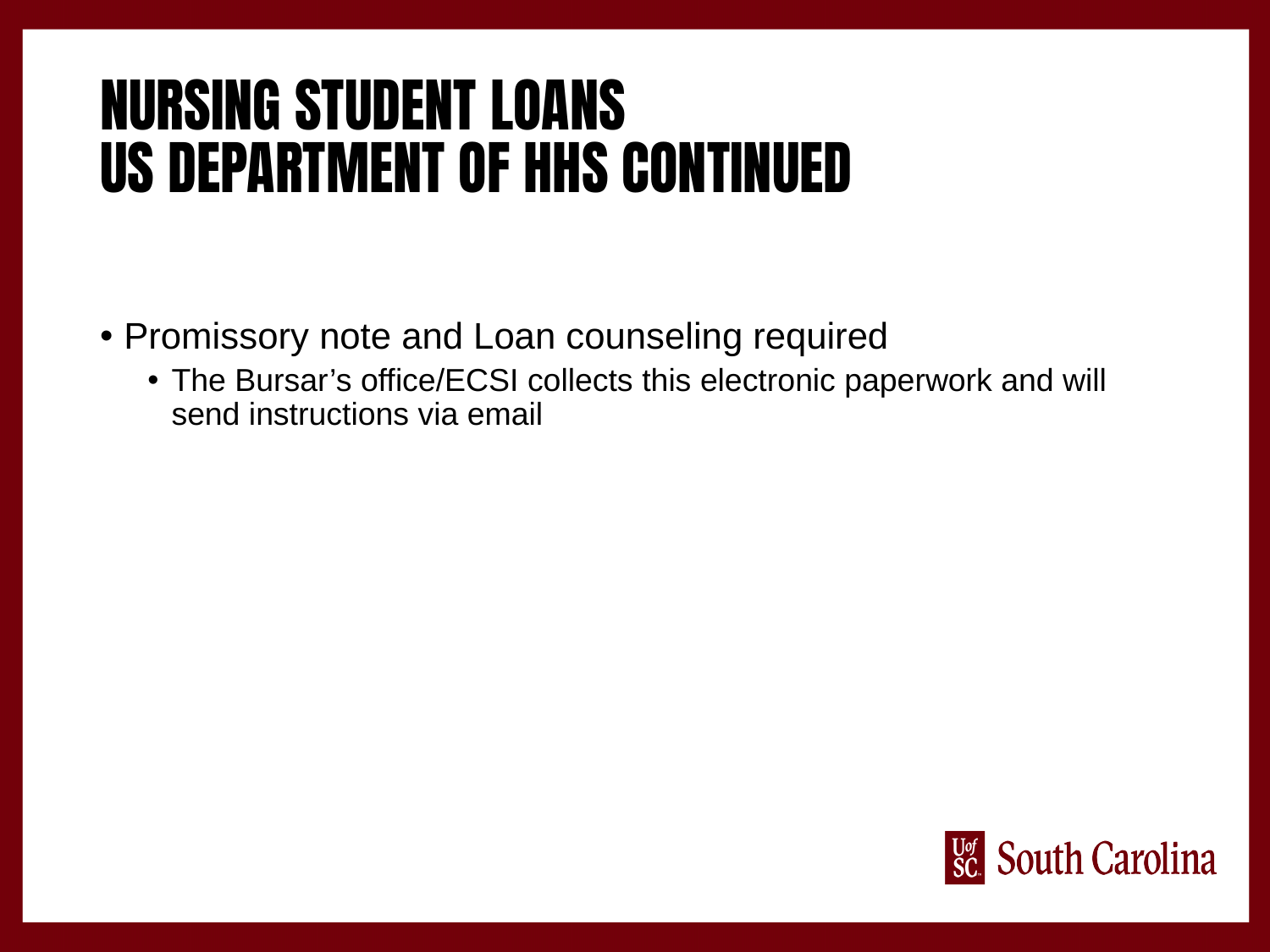

# Nursing Student Loans US Department of HHS Continued

Promissory note and Loan counseling required
The Bursar’s office/ECSI collects this electronic paperwork and will send instructions via email